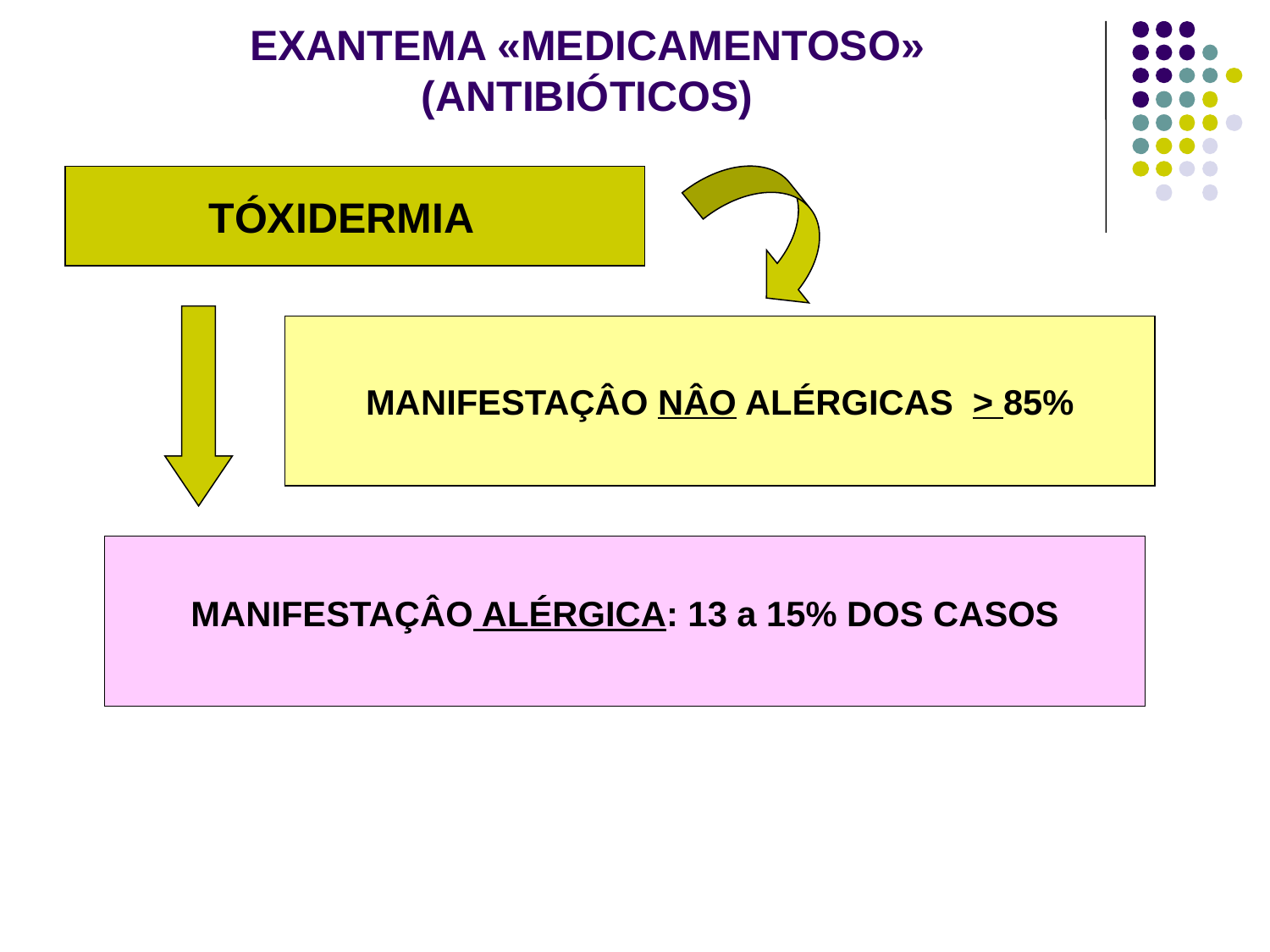

# EXANTEMA «MEDICAMENTOSO» (ANTIBIÓTICOS)

TÓXIDERMIA

MANIFESTAÇÂO NÂO ALÉRGICAS  > 85%

MANIFESTAÇÂO ALÉRGICA: 13 a 15% DOS CASOS